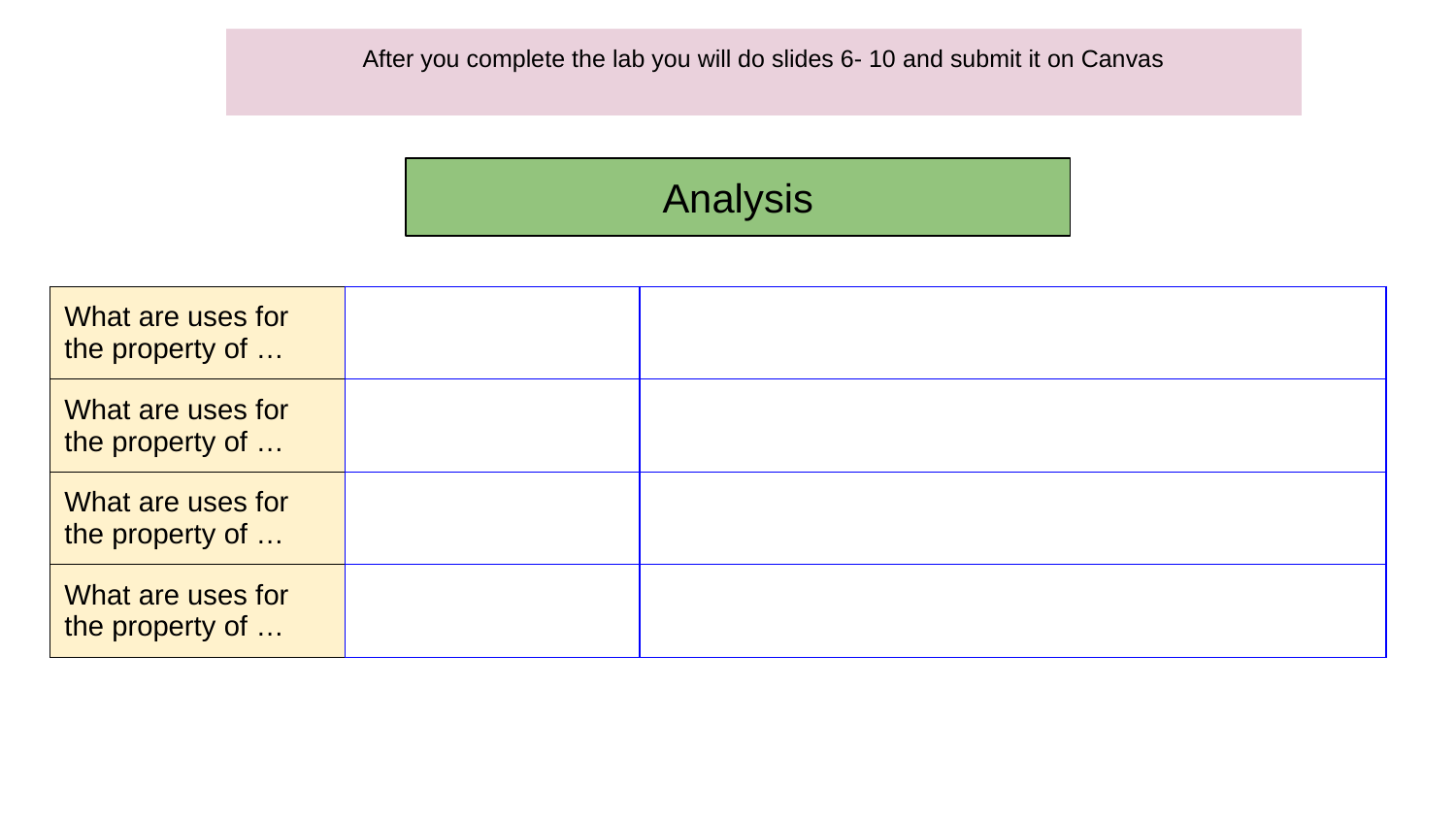

After you complete the lab you will do slides 6- 10 and submit it on Canvas
Analysis
| What are uses for the property of … |  |  |
| --- | --- | --- |
| What are uses for the property of … |  |  |
| What are uses for the property of … |  |  |
| What are uses for the property of … |  |  |